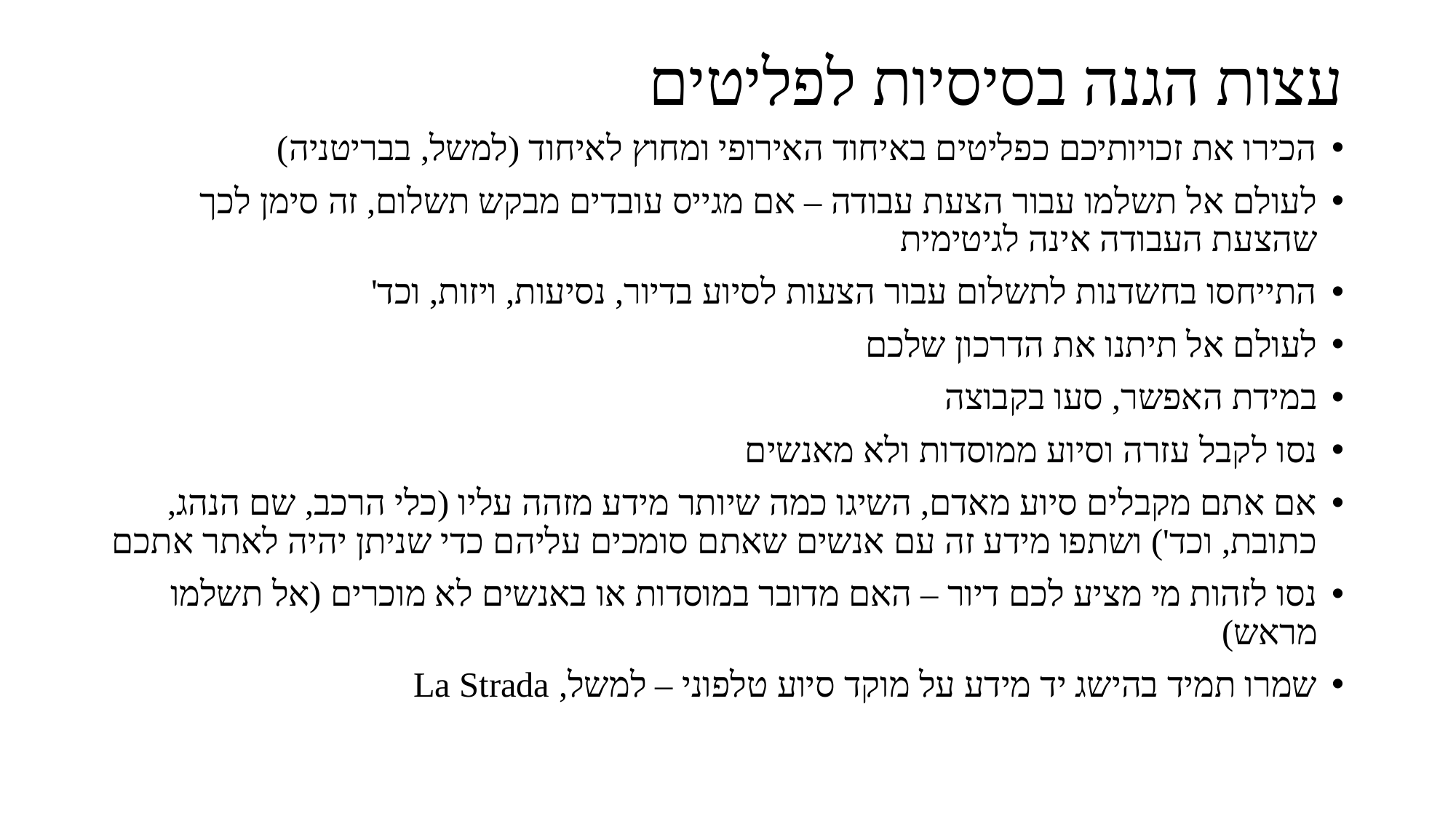

# עצות הגנה בסיסיות לפליטים
הכירו את זכויותיכם כפליטים באיחוד האירופי ומחוץ לאיחוד (למשל, בבריטניה)
לעולם אל תשלמו עבור הצעת עבודה – אם מגייס עובדים מבקש תשלום, זה סימן לכך שהצעת העבודה אינה לגיטימית
התייחסו בחשדנות לתשלום עבור הצעות לסיוע בדיור, נסיעות, ויזות, וכד'
לעולם אל תיתנו את הדרכון שלכם
במידת האפשר, סעו בקבוצה
נסו לקבל עזרה וסיוע ממוסדות ולא מאנשים
אם אתם מקבלים סיוע מאדם, השיגו כמה שיותר מידע מזהה עליו (כלי הרכב, שם הנהג, כתובת, וכד') ושתפו מידע זה עם אנשים שאתם סומכים עליהם כדי שניתן יהיה לאתר אתכם
נסו לזהות מי מציע לכם דיור – האם מדובר במוסדות או באנשים לא מוכרים (אל תשלמו מראש)
שמרו תמיד בהישג יד מידע על מוקד סיוע טלפוני – למשל, La Strada